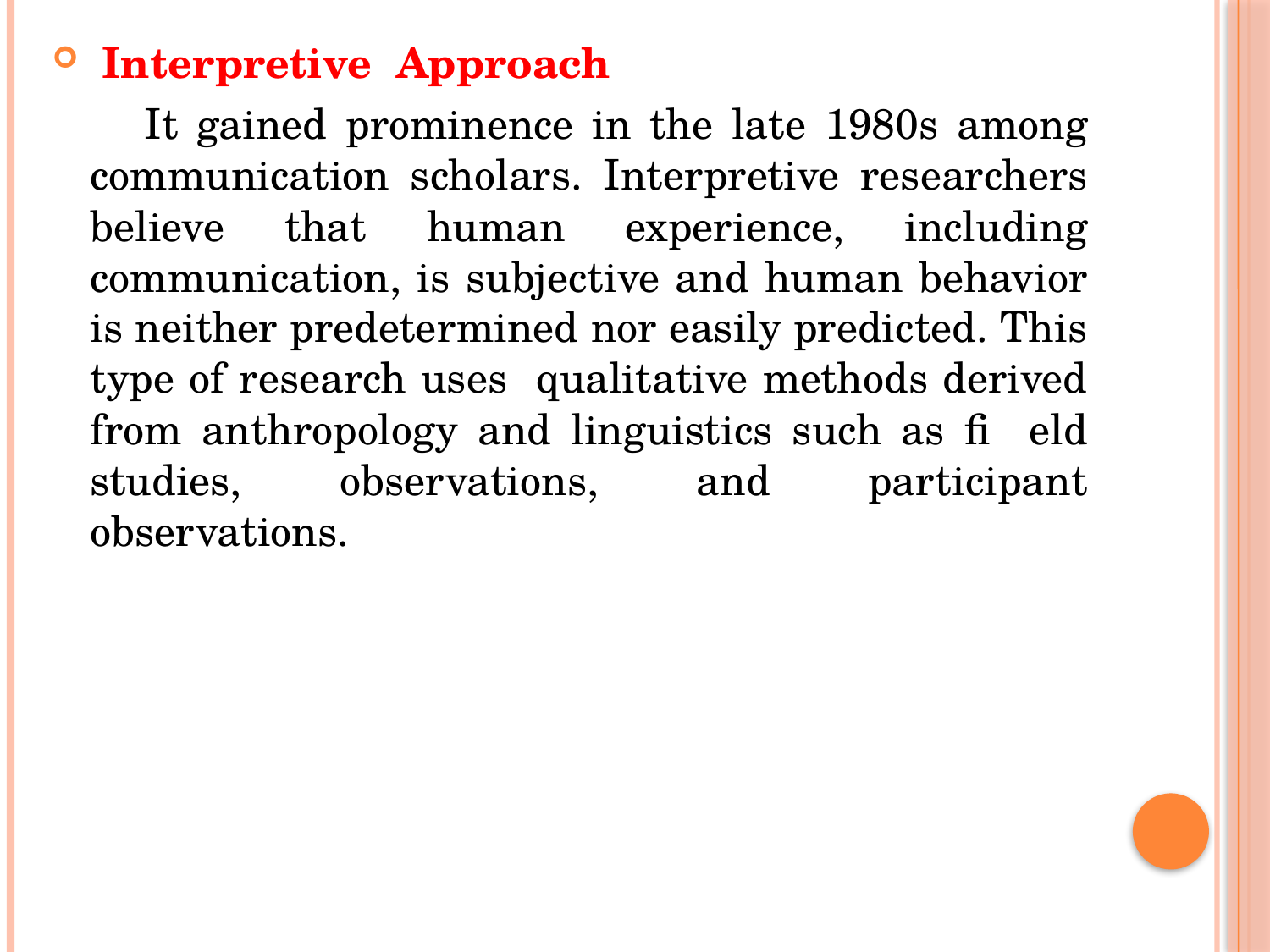

Interpretive  Approach
     It gained prominence in the late 1980s among communication scholars. Interpretive researchers believe that human experience, including communication, is subjective and human behavior is neither predetermined nor easily predicted. This type of research uses  qualitative methods derived from anthropology and linguistics such as ﬁ  eld studies, observations, and participant observations.

#